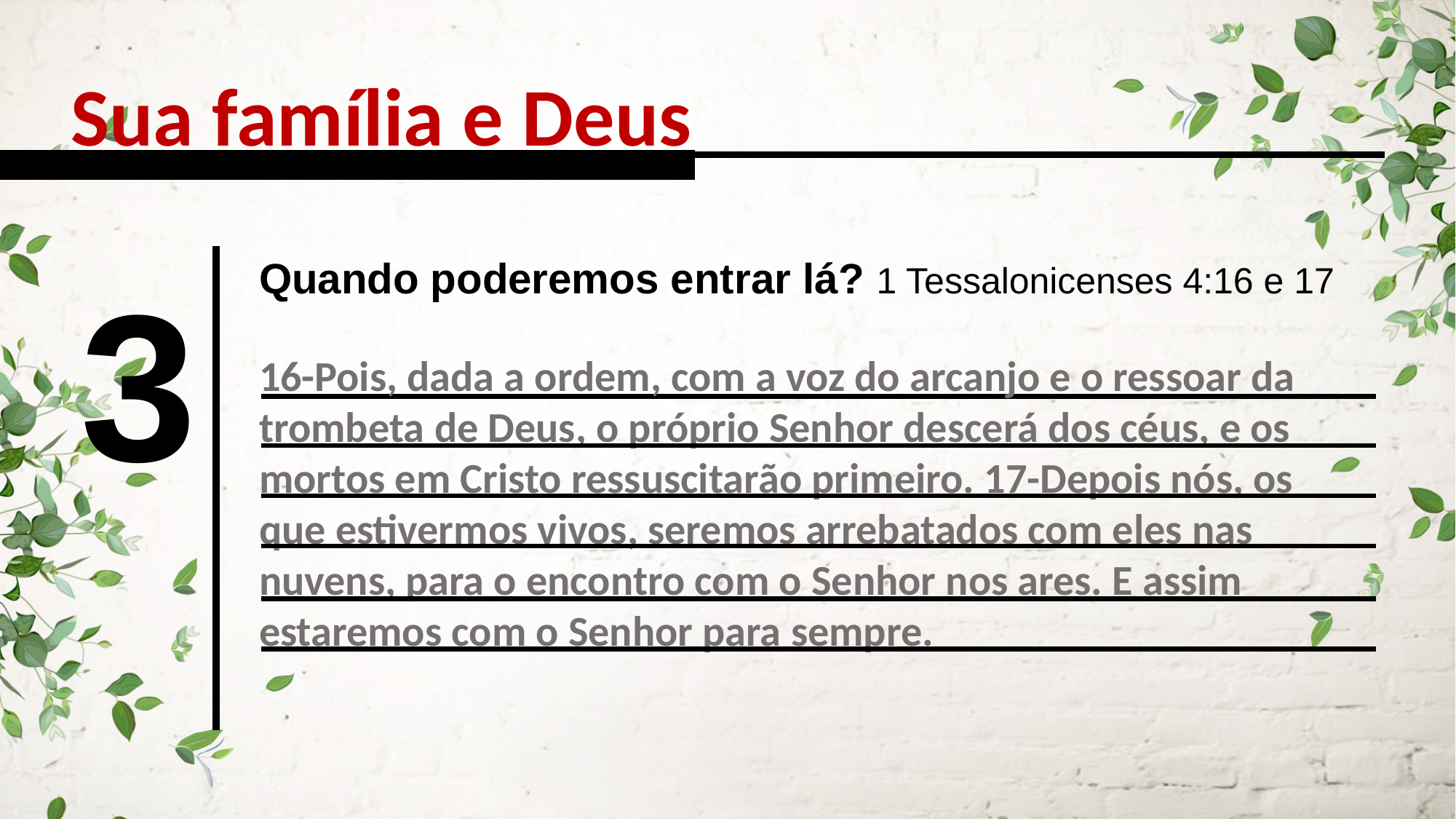

Sua família e Deus

3
Quando poderemos entrar lá? 1 Tessalonicenses 4:16 e 17
16-Pois, dada a ordem, com a voz do arcanjo e o ressoar da trombeta de Deus, o próprio Senhor descerá dos céus, e os mortos em Cristo ressuscitarão primeiro. 17-Depois nós, os que estivermos vivos, seremos arrebatados com eles nas nuvens, para o encontro com o Senhor nos ares. E assim estaremos com o Senhor para sempre.